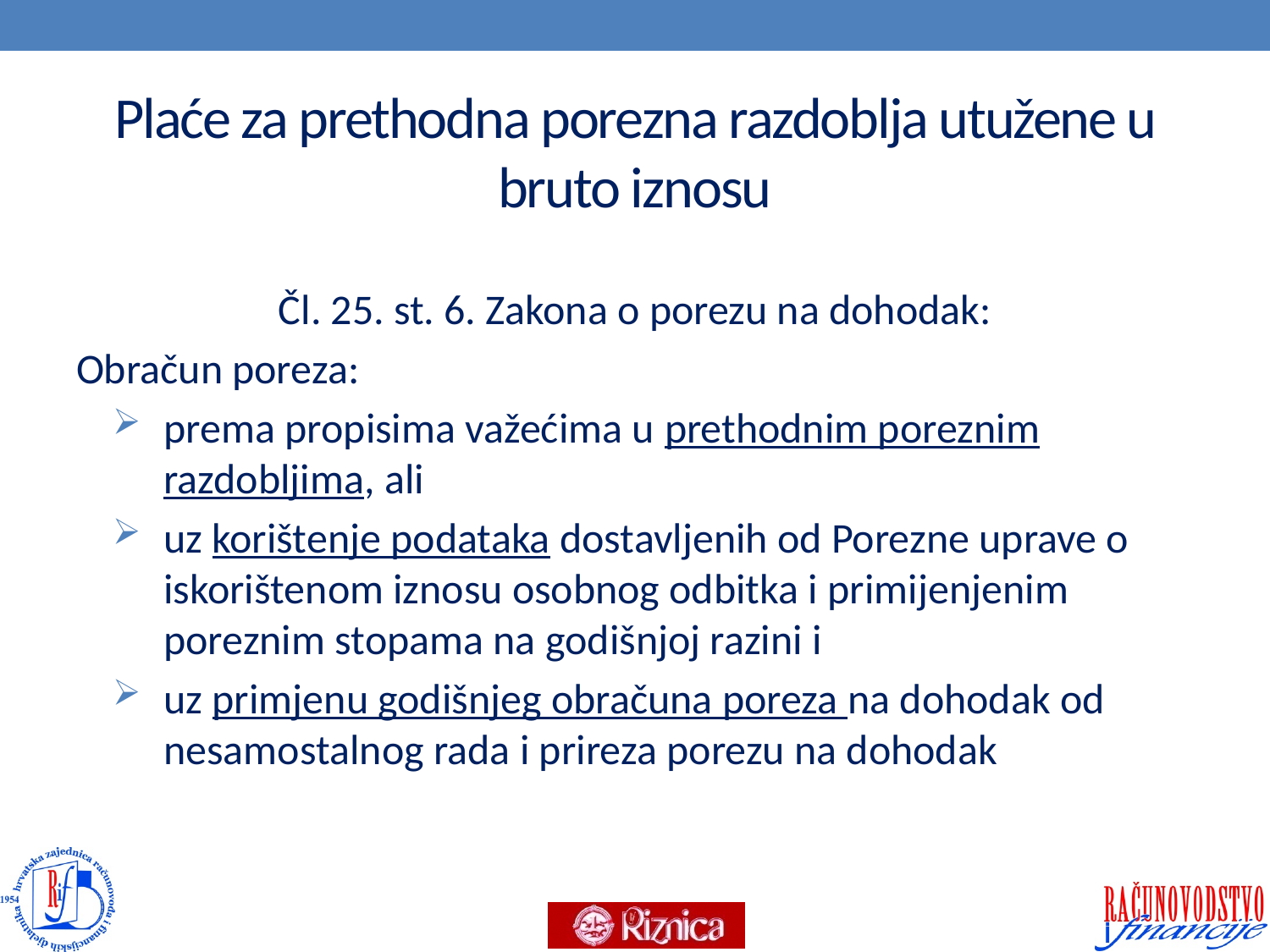

# Plaće za prethodna porezna razdoblja utužene u bruto iznosu
Čl. 25. st. 6. Zakona o porezu na dohodak:
Obračun poreza:
prema propisima važećima u prethodnim poreznim razdobljima, ali
uz korištenje podataka dostavljenih od Porezne uprave o iskorištenom iznosu osobnog odbitka i primijenjenim poreznim stopama na godišnjoj razini i
uz primjenu godišnjeg obračuna poreza na dohodak od nesamostalnog rada i prireza porezu na dohodak